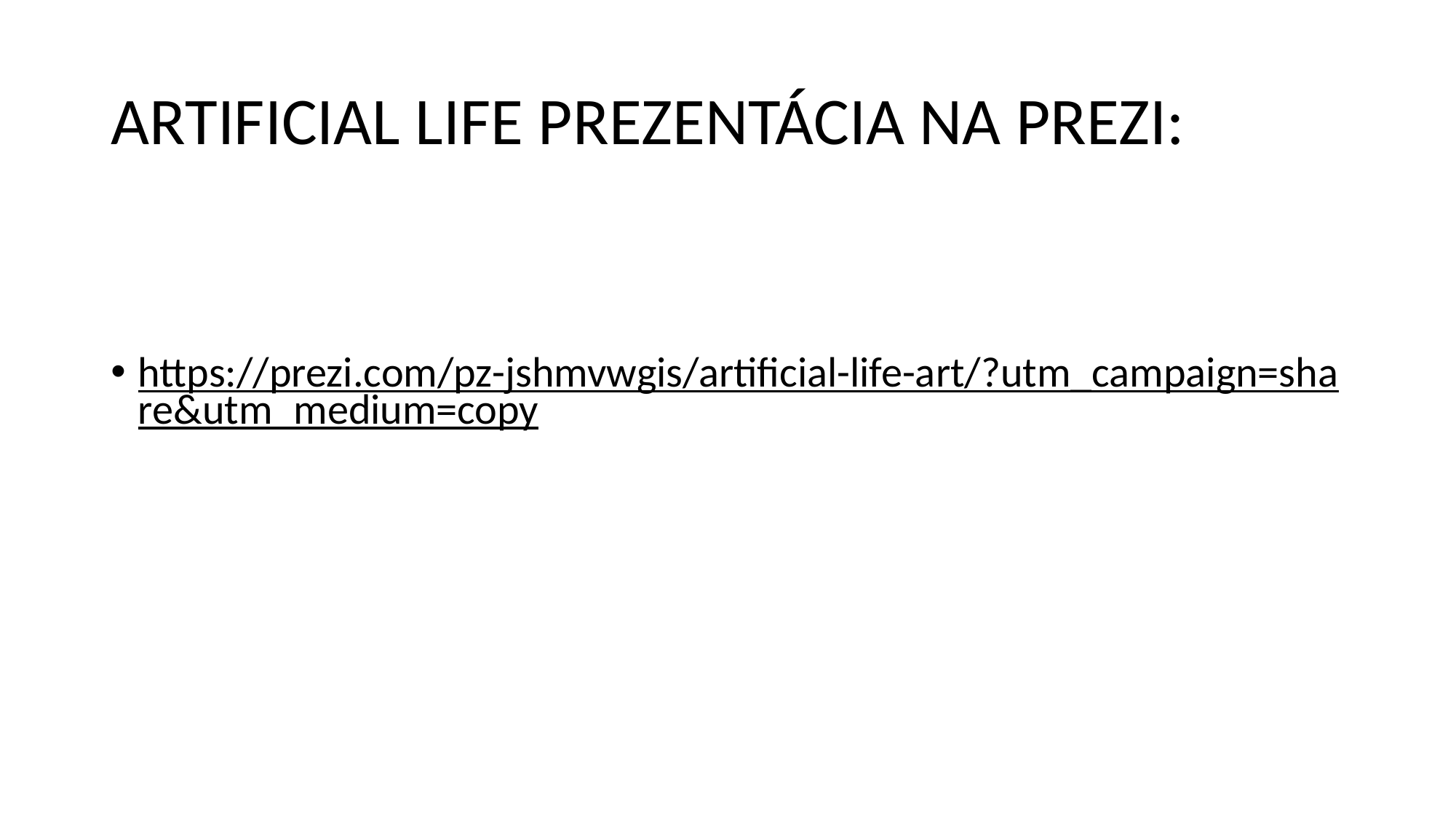

# ARTIFICIAL LIFE PREZENTÁCIA NA PREZI:

https://prezi.com/pz-jshmvwgis/artificial-life-art/?utm_campaign=share&utm_medium=copy